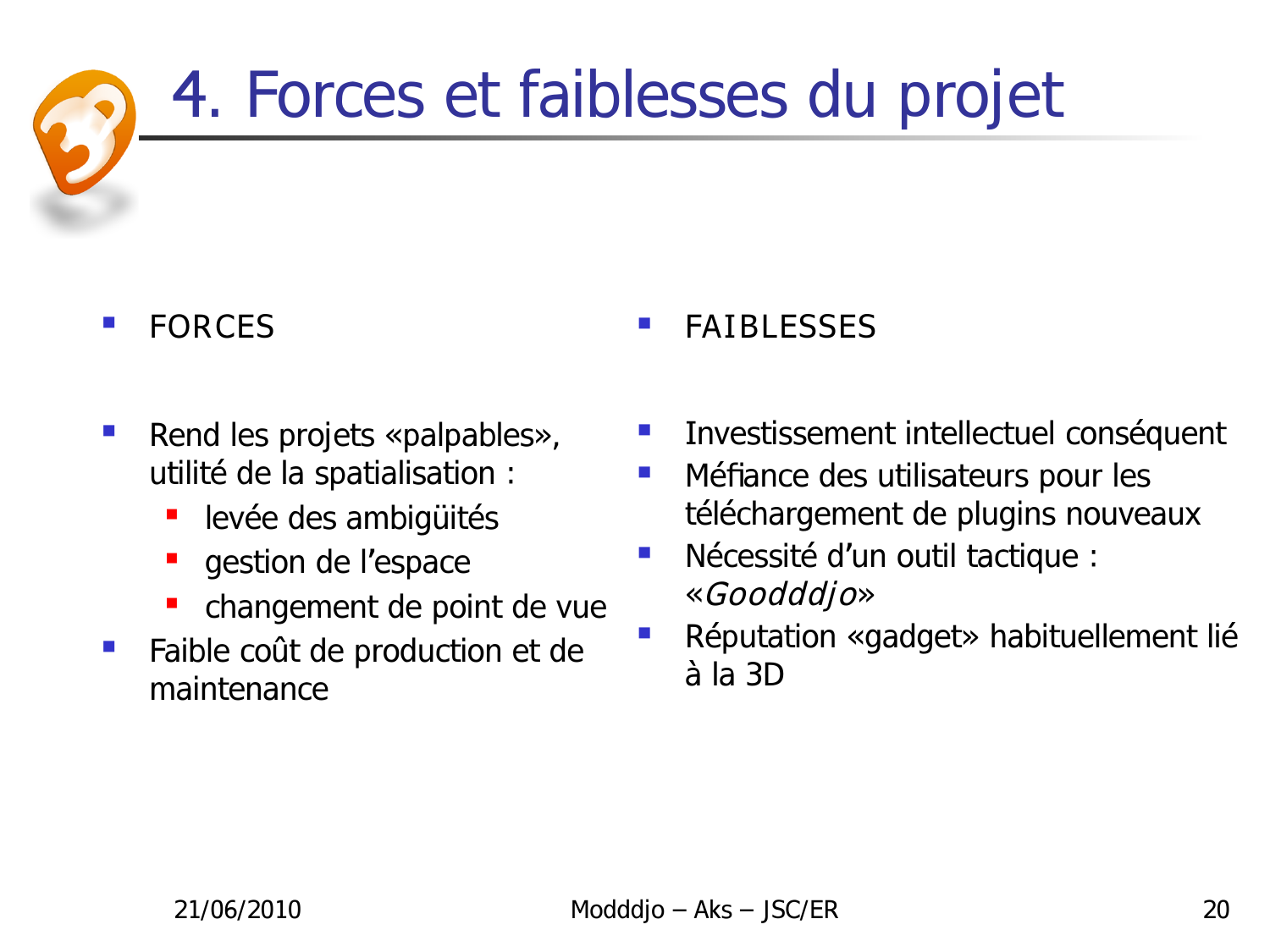

# 4. Forces et faiblesses du projet
FORCES

Rend les projets «palpables», utilité de la spatialisation :
levée des ambigüités
gestion de l’espace
changement de point de vue
Faible coût de production et de maintenance
FAIBLESSES

Investissement intellectuel conséquent
Méfiance des utilisateurs pour les téléchargement de plugins nouveaux
Nécessité d’un outil tactique : «Goodddjo»
Réputation «gadget» habituellement lié à la 3D
21/06/2010
Modddjo – Aks – JSC/ER
20